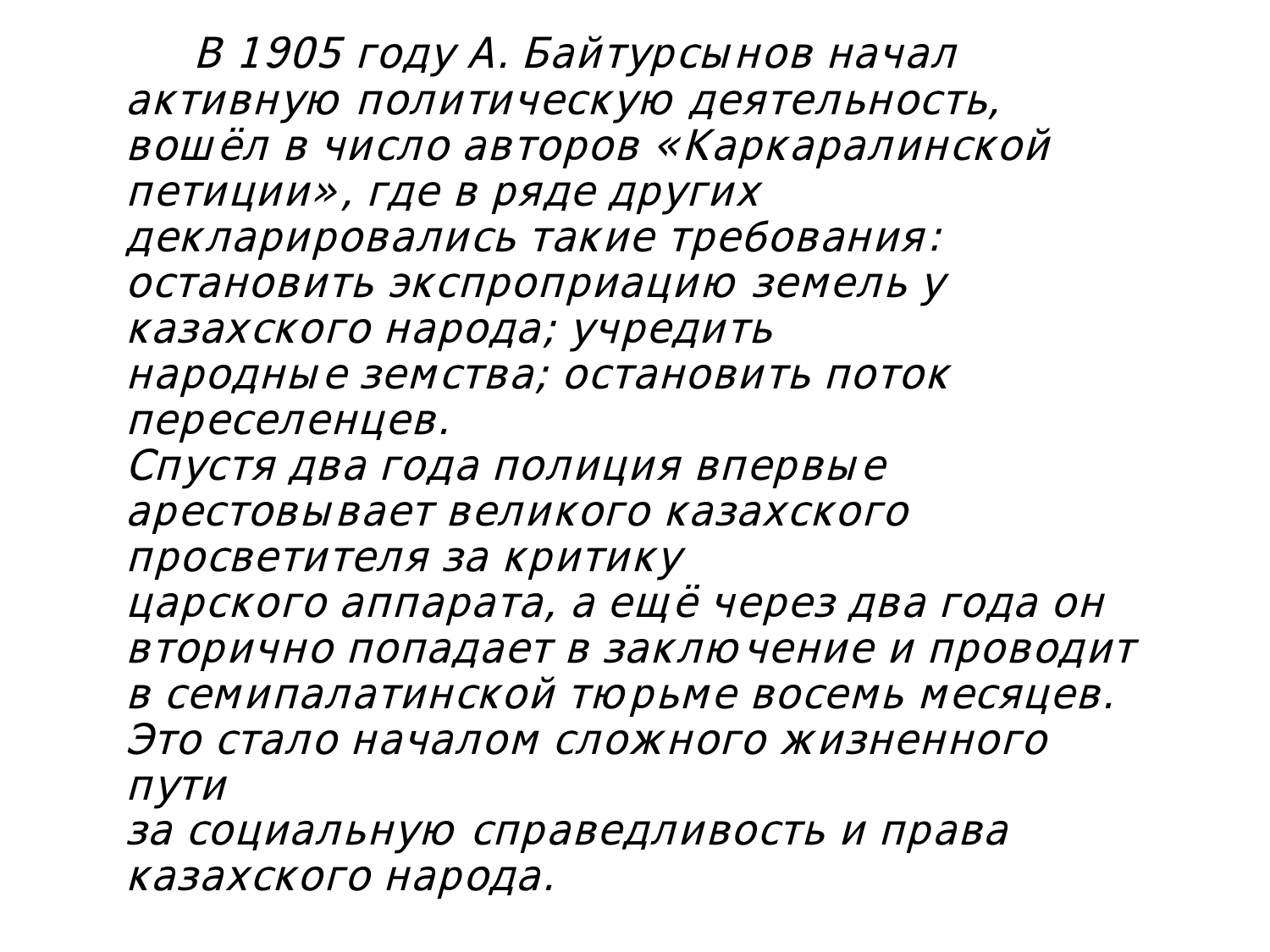

В 1905 году А. Байтурсынов начал активную политическую деятельность, вошёл в число авторов «Каркаралинской петиции», где в ряде других декларировались такие требования: остановить экспроприацию земель у казахского народа; учредить
народные земства; остановить поток переселенцев.
Спустя два года полиция впервые арестовывает великого казахского просветителя за критику
царского аппарата, а ещё через два года он
вторично попадает в заключение и проводит
в семипалатинской тюрьме восемь месяцев.
Это стало началом сложного жизненного пути
за социальную справедливость и права
казахского народа.